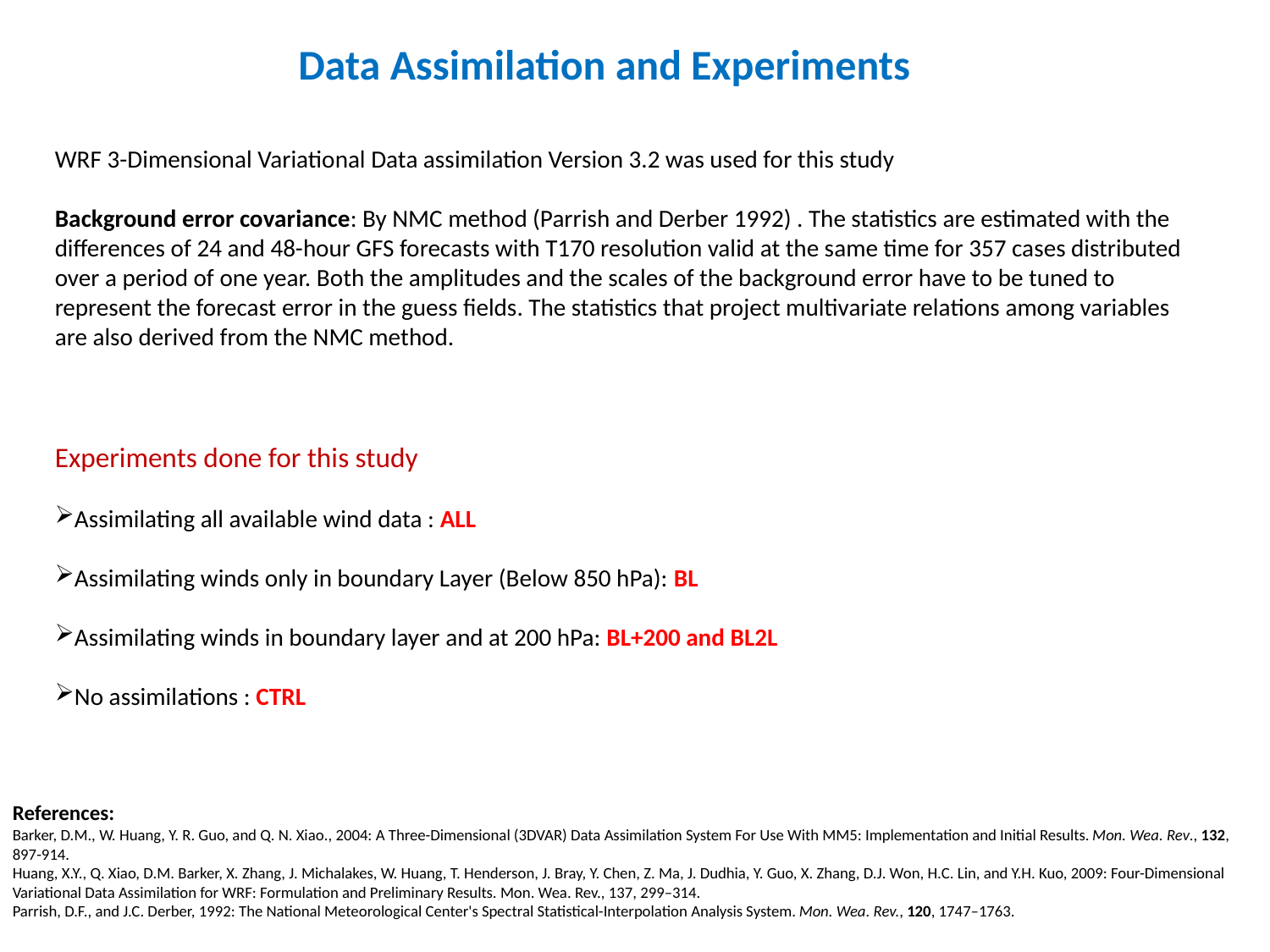

Data Assimilation and Experiments
WRF 3-Dimensional Variational Data assimilation Version 3.2 was used for this study

Background error covariance: By NMC method (Parrish and Derber 1992) . The statistics are estimated with the differences of 24 and 48-hour GFS forecasts with T170 resolution valid at the same time for 357 cases distributed over a period of one year. Both the amplitudes and the scales of the background error have to be tuned to represent the forecast error in the guess fields. The statistics that project multivariate relations among variables are also derived from the NMC method.

Experiments done for this study

Assimilating all available wind data : ALL

Assimilating winds only in boundary Layer (Below 850 hPa): BL

Assimilating winds in boundary layer and at 200 hPa: BL+200 and BL2L

No assimilations : CTRL

References:
Barker, D.M., W. Huang, Y. R. Guo, and Q. N. Xiao., 2004: A Three-Dimensional (3DVAR) Data Assimilation System For Use With MM5: Implementation and Initial Results. Mon. Wea. Rev., 132, 897-914.
Huang, X.Y., Q. Xiao, D.M. Barker, X. Zhang, J. Michalakes, W. Huang, T. Henderson, J. Bray, Y. Chen, Z. Ma, J. Dudhia, Y. Guo, X. Zhang, D.J. Won, H.C. Lin, and Y.H. Kuo, 2009: Four-Dimensional Variational Data Assimilation for WRF: Formulation and Preliminary Results. Mon. Wea. Rev., 137, 299–314.
Parrish, D.F., and J.C. Derber, 1992: The National Meteorological Center's Spectral Statistical-Interpolation Analysis System. Mon. Wea. Rev., 120, 1747–1763.